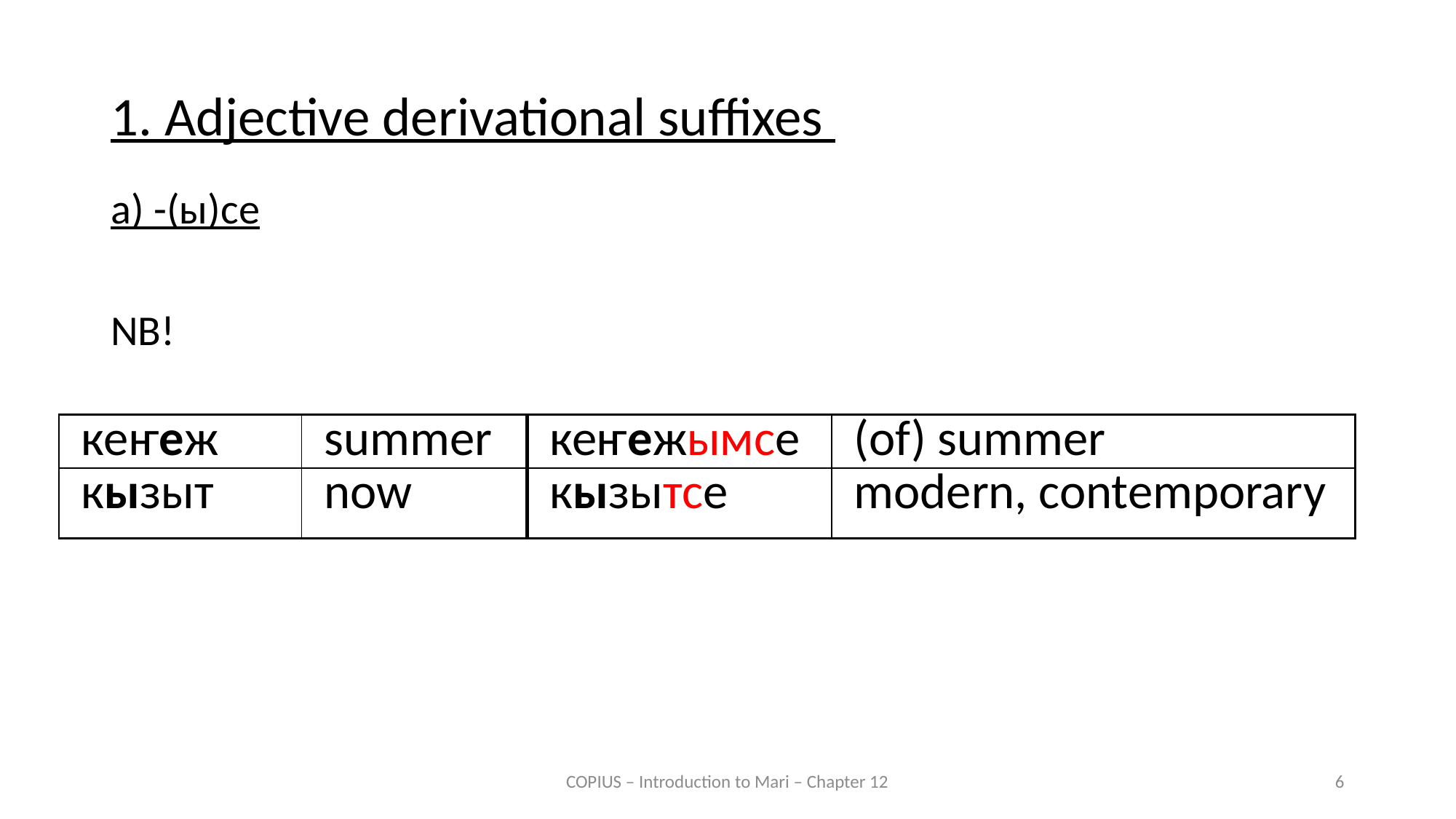

1. Adjective derivational suffixes
a) -(ы)се

NB!
| кеҥеж | summer | кеҥежымсе | (of) summer |
| --- | --- | --- | --- |
| кызыт | now | кызытсе | modern, contemporary |
COPIUS – Introduction to Mari – Chapter 12
6